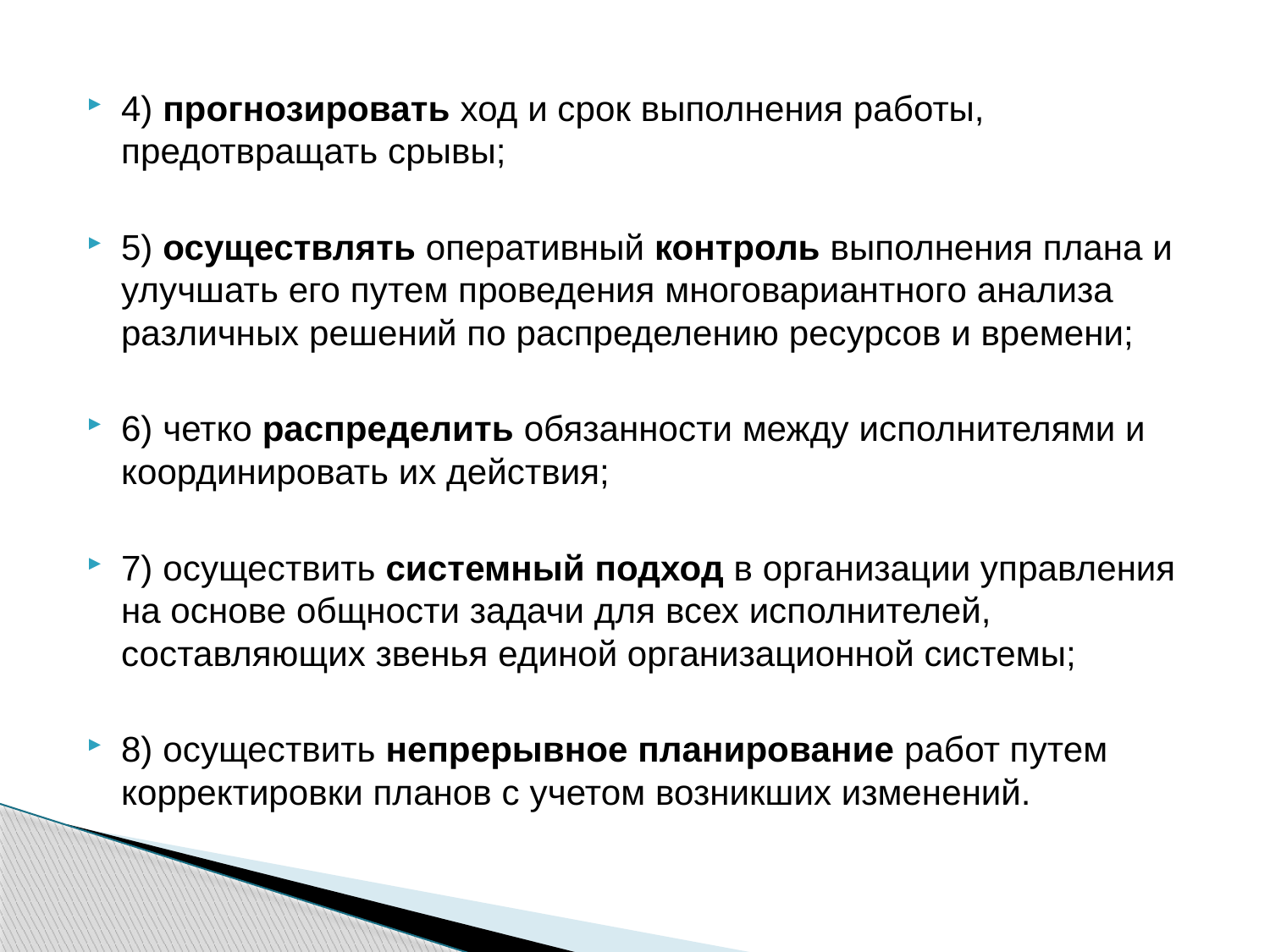

4) прогнозировать ход и срок выполнения работы, предотвращать срывы;

5) осуществлять оперативный контроль выполнения плана и улучшать его путем проведения многовариантного анализа различных решений по распределению ресурсов и времени;

6) четко распределить обязанности между исполнителями и координировать их действия;

7) осуществить системный подход в организации управления на основе общности задачи для всех исполнителей, составляющих звенья единой организационной системы;

8) осуществить непрерывное планирование работ путем корректировки планов с учетом возникших изменений.